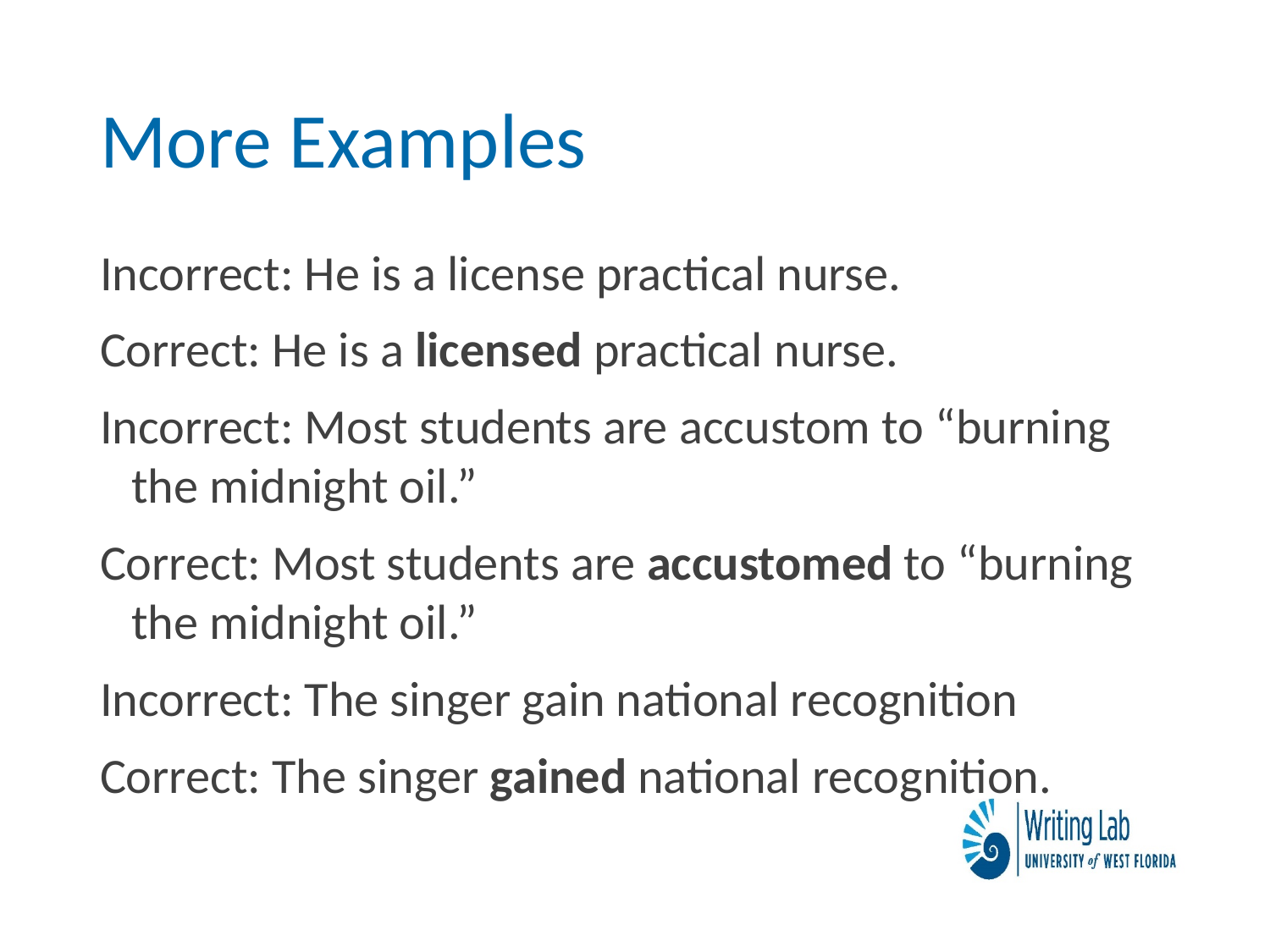

# More Examples
Incorrect: He is a license practical nurse.
Correct: He is a licensed practical nurse.
Incorrect: Most students are accustom to “burning the midnight oil.”
Correct: Most students are accustomed to “burning the midnight oil.”
Incorrect: The singer gain national recognition
Correct: The singer gained national recognition.